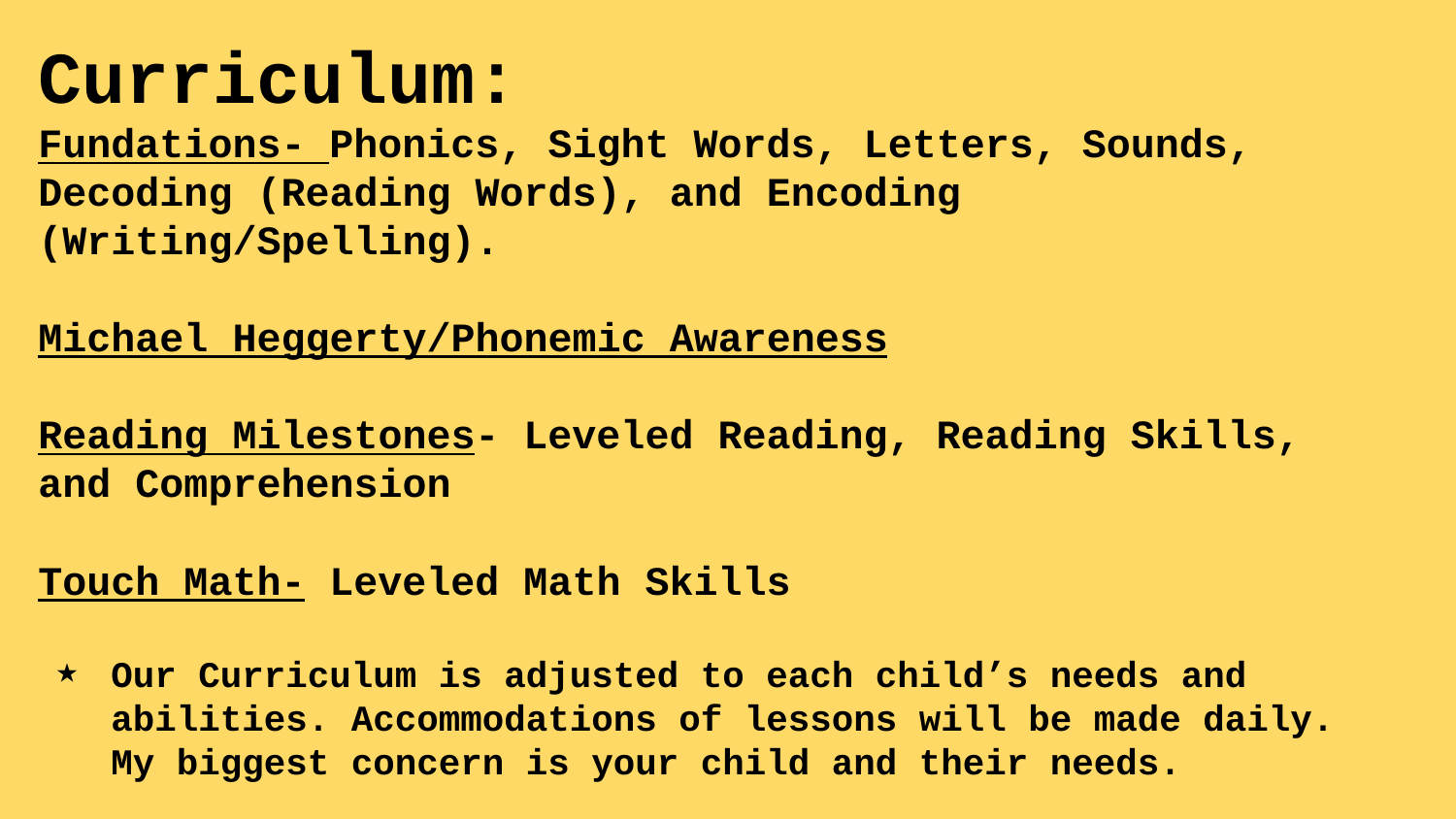

# Curriculum:
Fundations- Phonics, Sight Words, Letters, Sounds, Decoding (Reading Words), and Encoding (Writing/Spelling).

Michael Heggerty/Phonemic Awareness

Reading Milestones- Leveled Reading, Reading Skills, and Comprehension

Touch Math- Leveled Math Skills

Our Curriculum is adjusted to each child’s needs and abilities. Accommodations of lessons will be made daily. My biggest concern is your child and their needs.